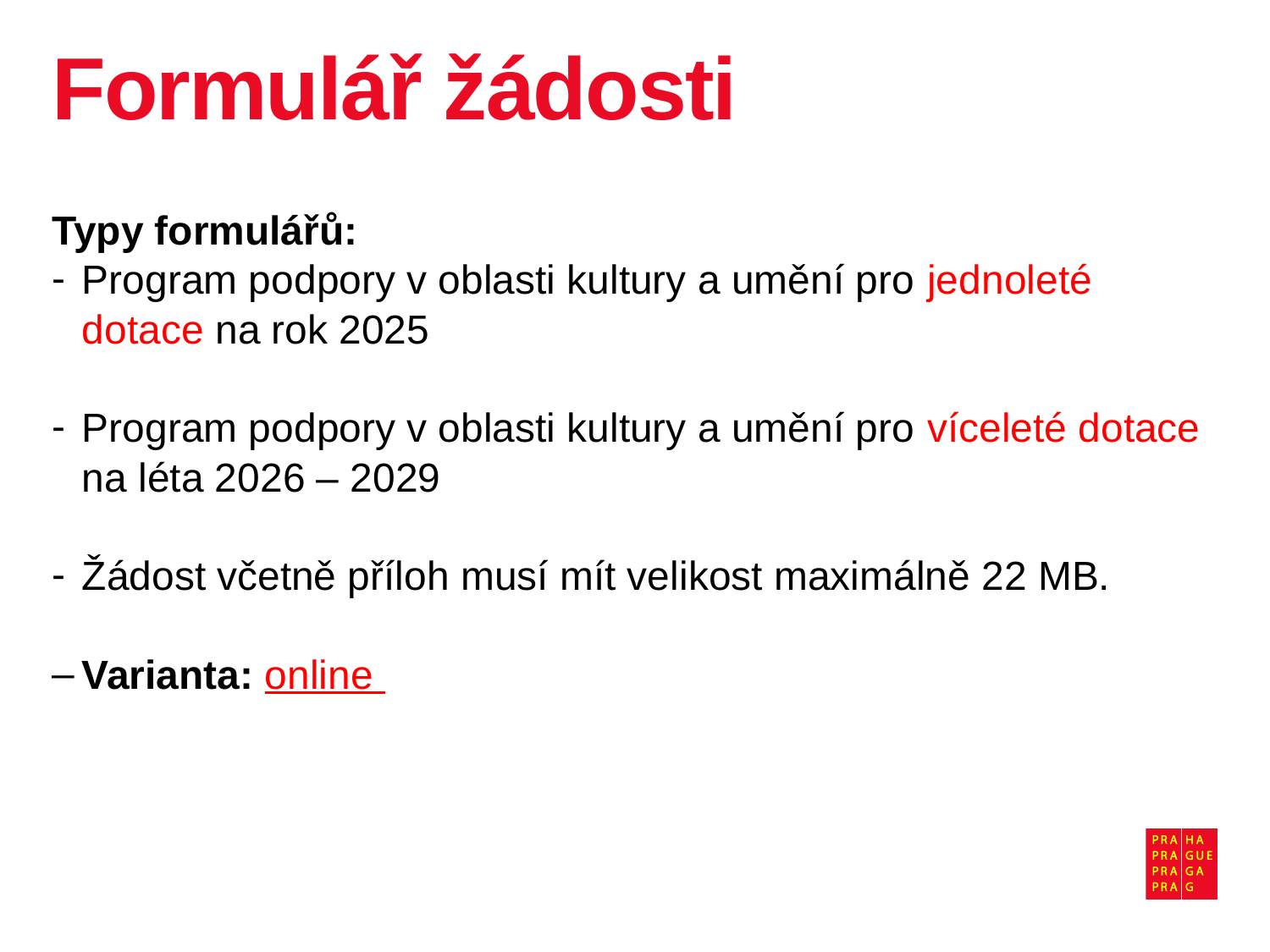

# Formulář žádosti
Typy formulářů:
Program podpory v oblasti kultury a umění pro jednoleté dotace na rok 2025

Program podpory v oblasti kultury a umění pro víceleté dotace na léta 2026 – 2029

Žádost včetně příloh musí mít velikost maximálně 22 MB.

Varianta: online